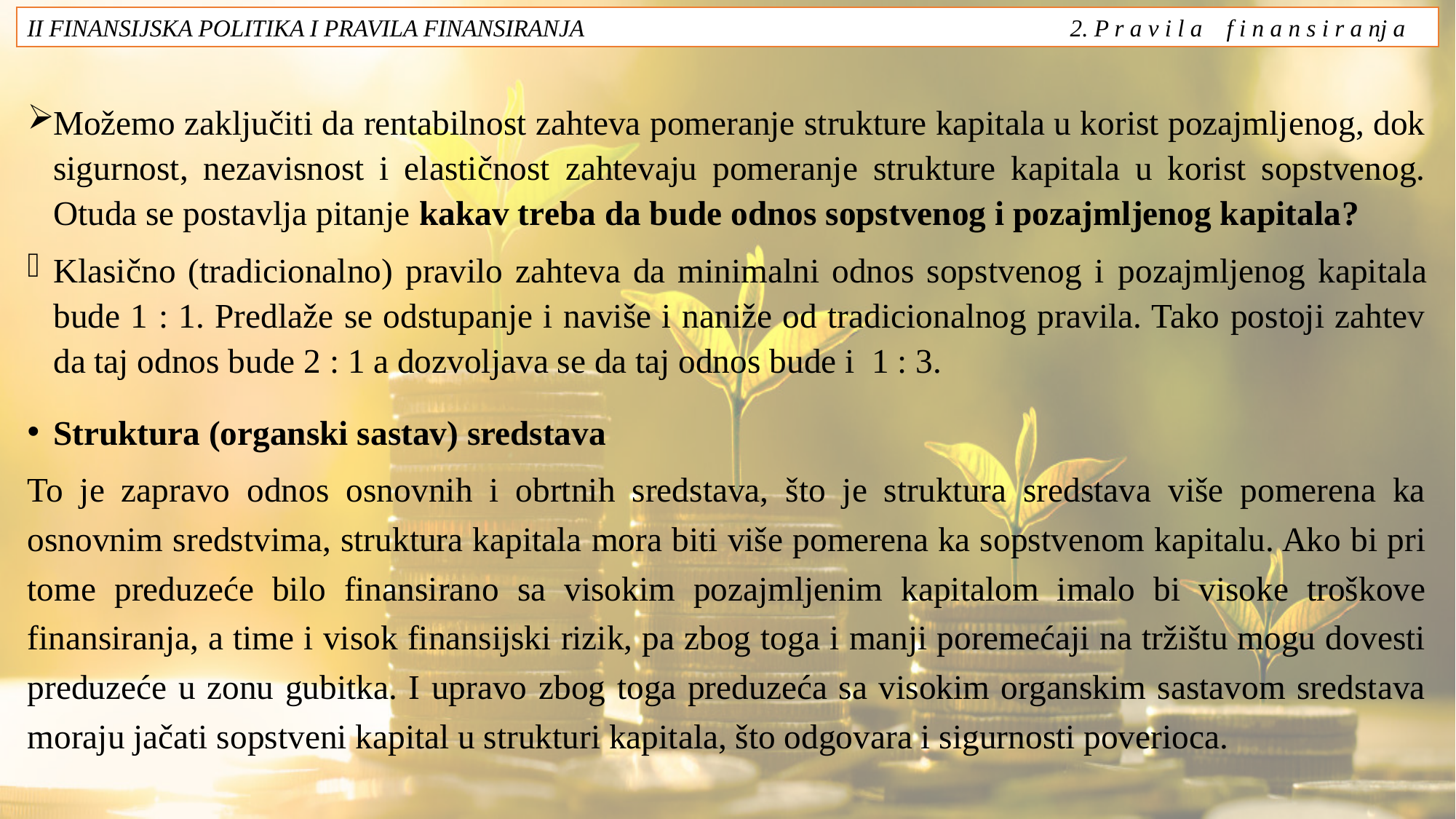

II FINANSIJSKA POLITIKA I PRAVILA FINANSIRANJA                                                                                 2. P r a v i l a    f i n a n s i r a nj a
Možemo zaključiti da rentabilnost zahteva pomeranje strukture kapitala u korist pozajmljenog, dok sigurnost, nezavisnost i elastičnost zahtevaju pomeranje strukture kapitala u korist sopstvenog. Otuda se postavlja pitanje kakav treba da bude odnos sopstvenog i pozajmljenog kapitala?
Klasično (tradicionalno) pravilo zahteva da minimalni odnos sopstvenog i pozajmljenog kapitala bude 1 : 1. Predlaže se odstupanje i naviše i naniže od tradicionalnog pravila. Tako postoji zahtev da taj odnos bude 2 : 1 a dozvoljava se da taj odnos bude i  1 : 3.
Struktura (organski sastav) sredstava
To je zapravo odnos osnovnih i obrtnih sredstava, što je struktura sredstava više pomerena ka osnovnim sredstvima, struktura kapitala mora biti više pomerena ka sopstvenom kapitalu. Ako bi pri tome preduzeće bilo finansirano sa visokim pozajmljenim kapitalom imalo bi visoke troškove finansiranja, a time i visok finansijski rizik, pa zbog toga i manji poremećaji na tržištu mogu dovesti preduzeće u zonu gubitka. I upravo zbog toga preduzeća sa visokim organskim sastavom sredstava moraju jačati sopstveni kapital u strukturi kapitala, što odgovara i sigurnosti poverioca.